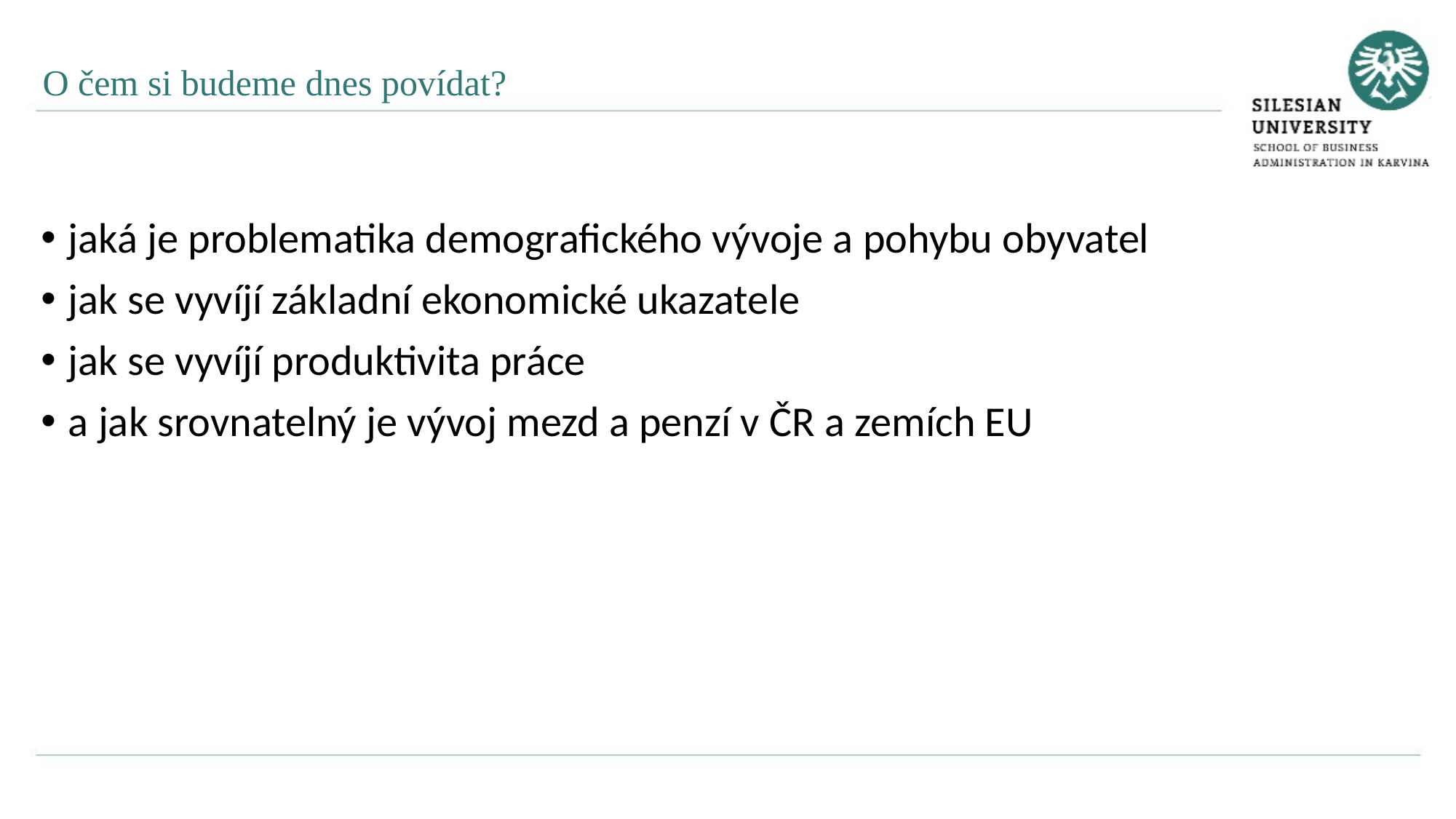

O čem si budeme dnes povídat?
jaká je problematika demografického vývoje a pohybu obyvatel
jak se vyvíjí základní ekonomické ukazatele
jak se vyvíjí produktivita práce
a jak srovnatelný je vývoj mezd a penzí v ČR a zemích EU